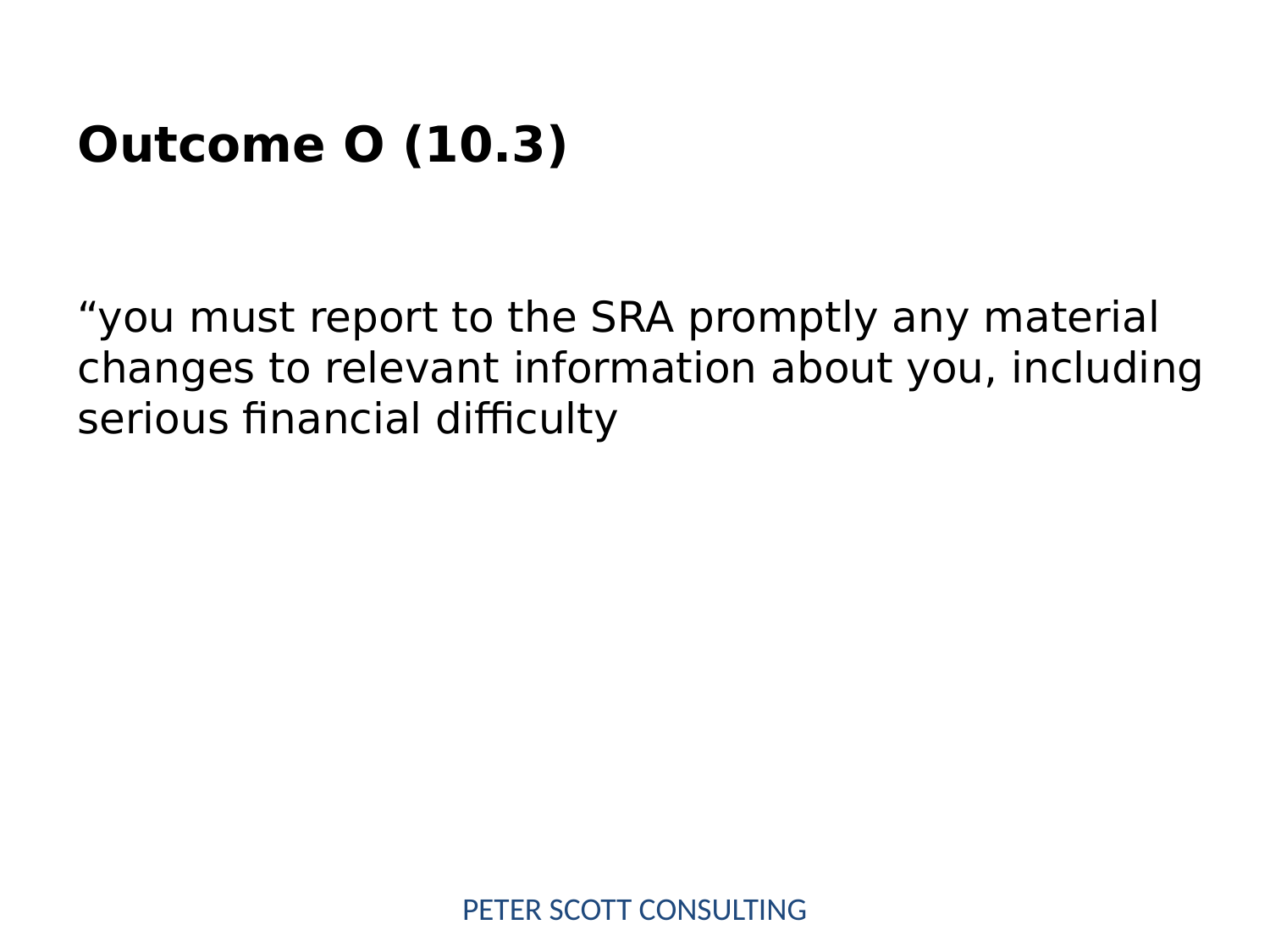

# Outcome O (10.3) “you must report to the SRA promptly any material changes to relevant information about you, including serious financial difficulty
PETER SCOTT CONSULTING